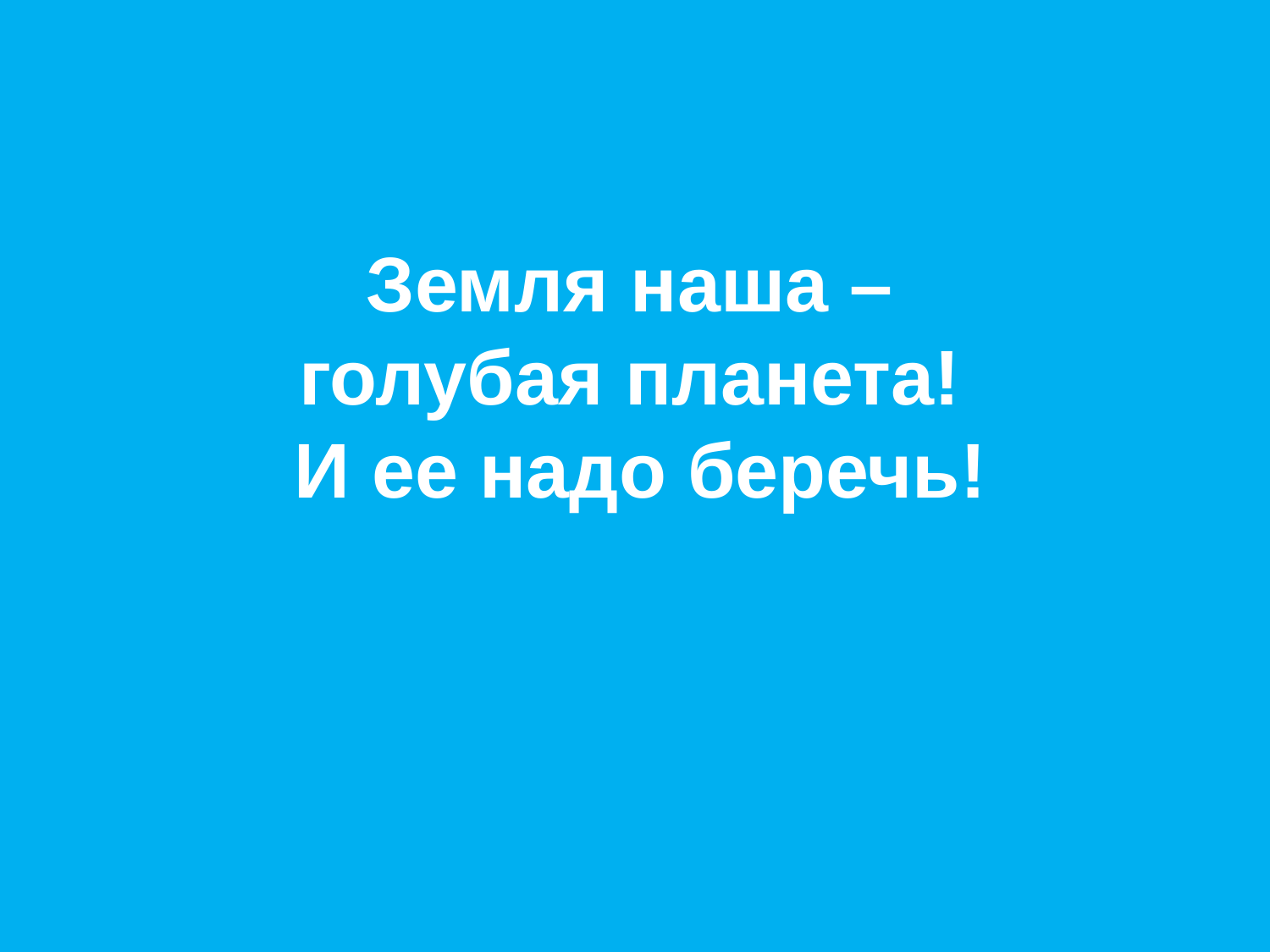

Земля наша – голубая планета!
 И ее надо беречь!